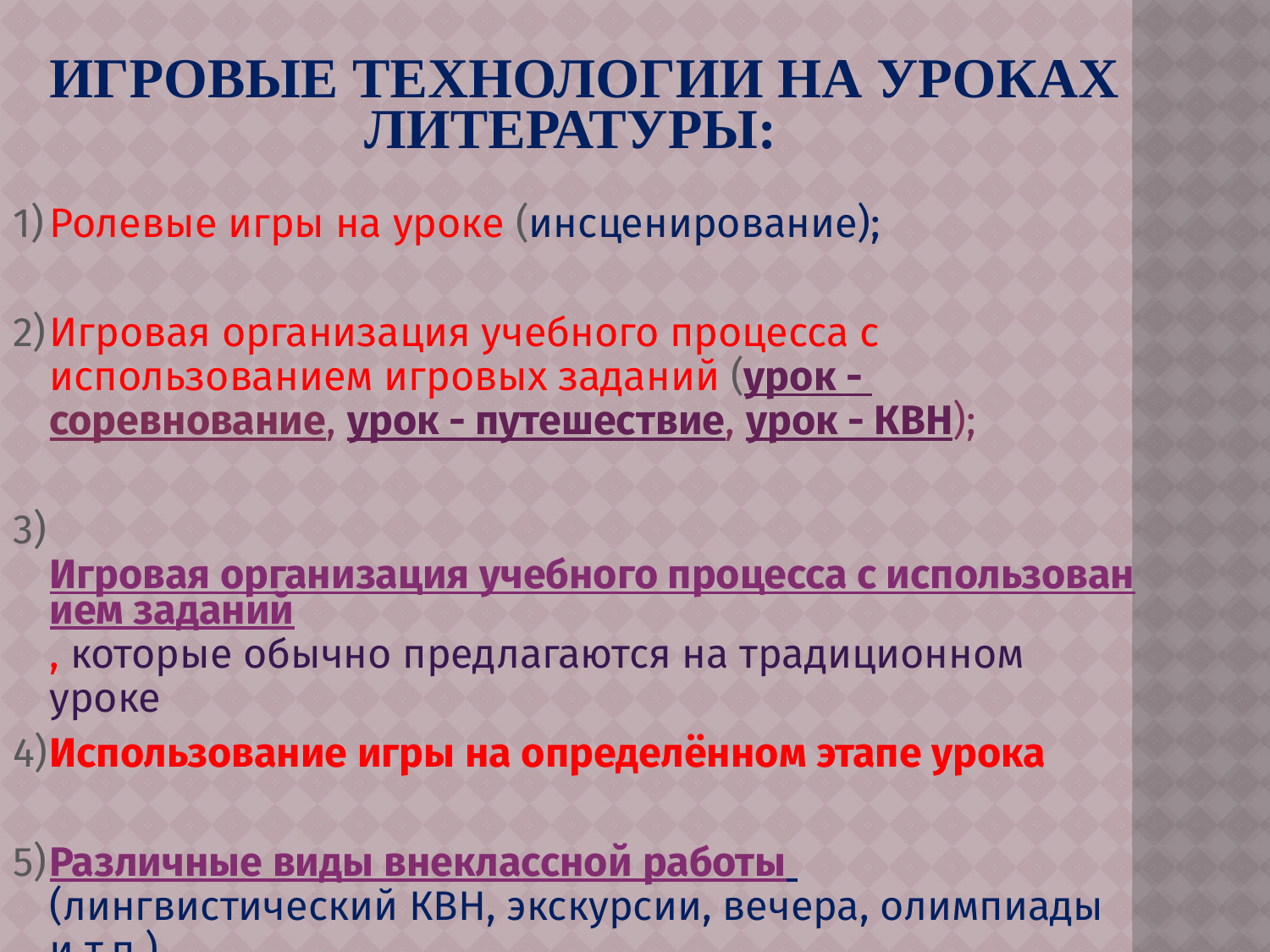

игровые технологии на уроках литературы:

1)	Ролевые игры на уроке (инсценирование);

2)	Игровая организация учебного процесса с использованием игровых заданий (урок - соревнование, урок - путешествие, урок - КВН);

3)	Игровая организация учебного процесса с использованием заданий, которые обычно предлагаются на традиционном уроке
4)	Использование игры на определённом этапе урока

5)	Различные виды внеклассной работы (лингвистический КВН, экскурсии, вечера, олимпиады и т.п.)